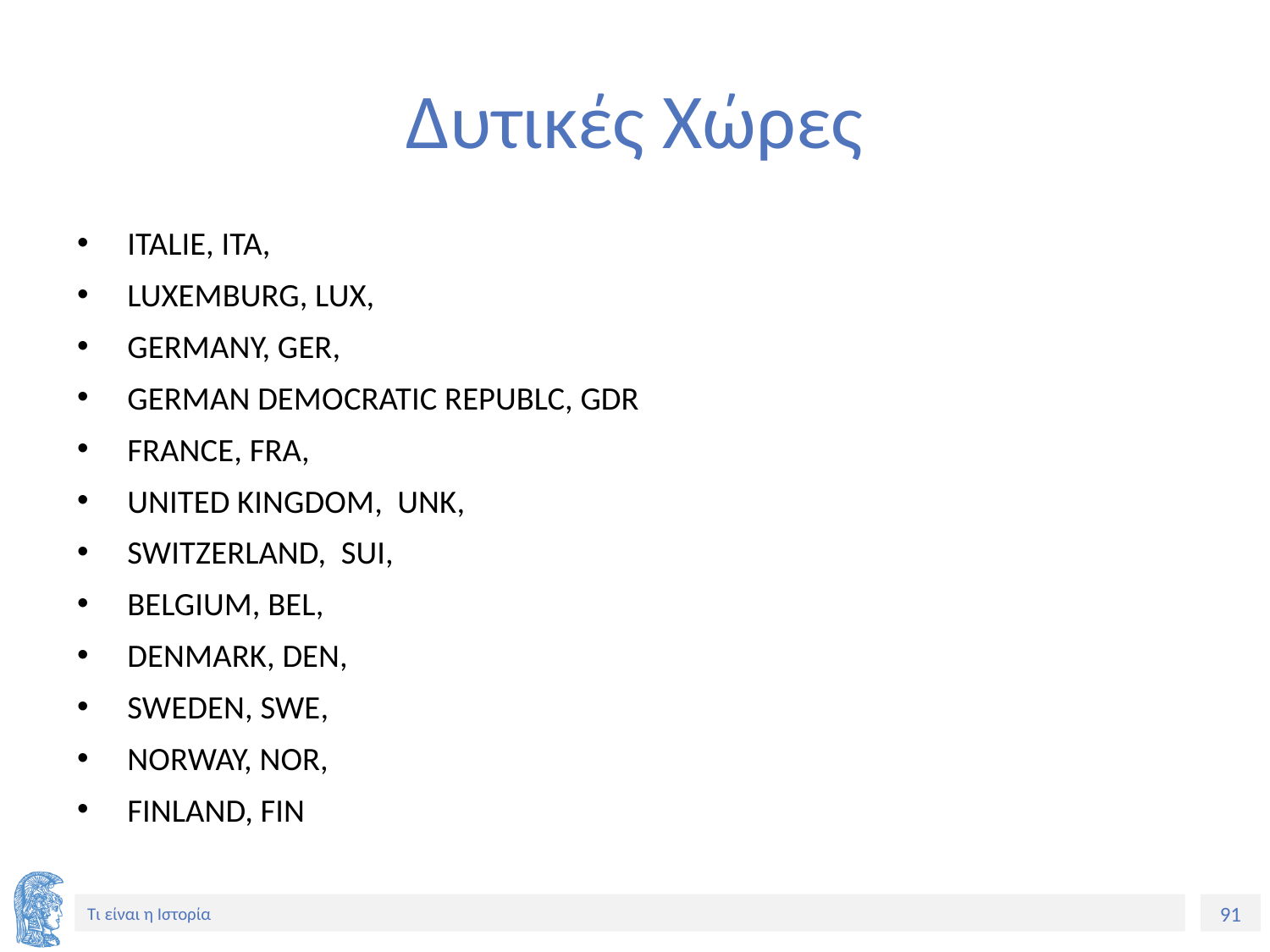

# Δυτικές Χώρες
ITALIE, ITA,
LUXEMBURG, LUX,
GERMANY, GER,
GERMAN DEMOCRATIC REPUBLC, GDR
FRANCE, FRA,
UNITED KINGDOM,  UNK,
SWITZERLAND,  SUI,
BELGIUM, BEL,
DENMARK, DEN,
SWEDEN, SWE,
NORWAY, NOR,
FINLAND, FIN